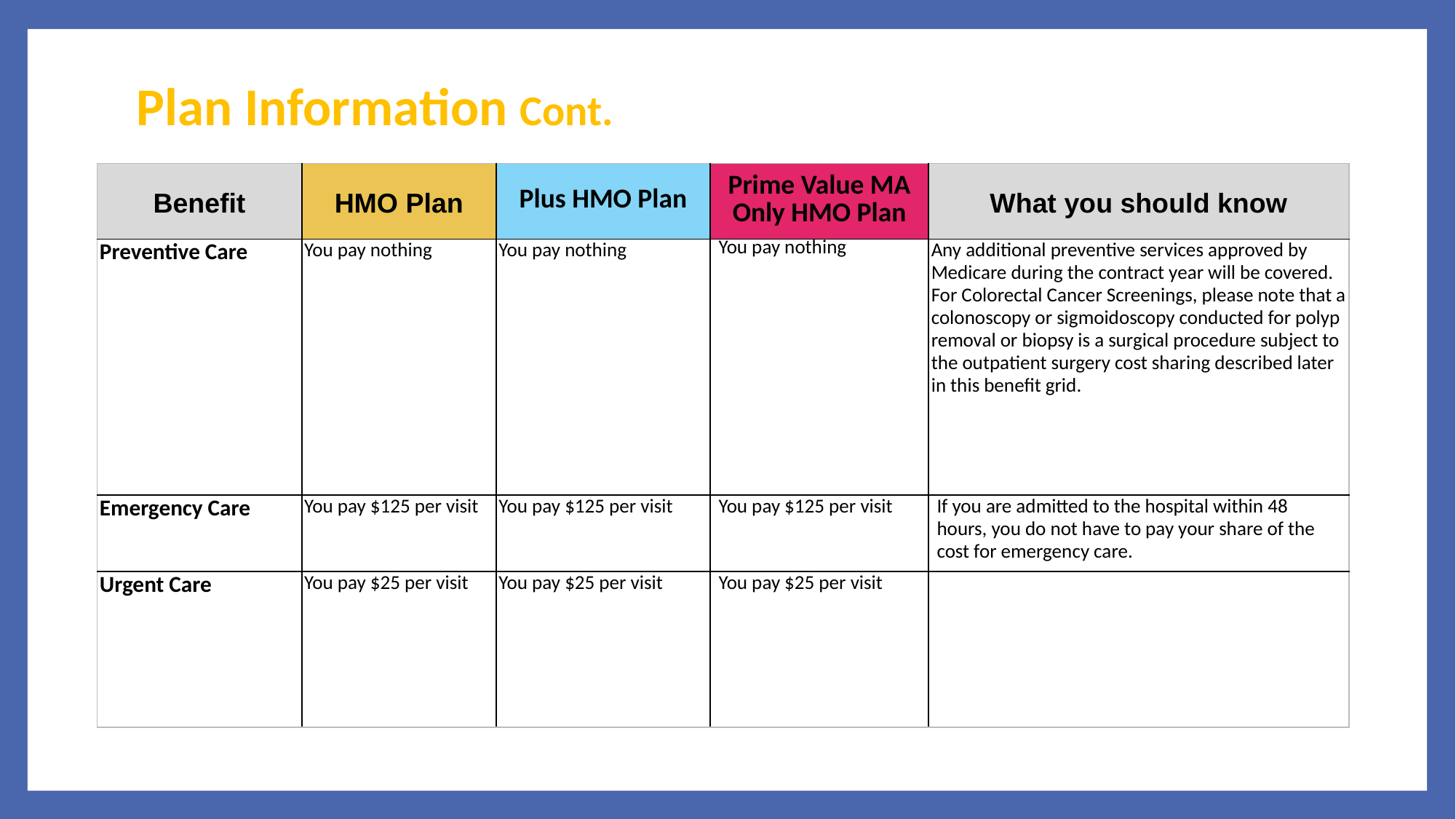

# Plan Information Cont.
| Benefit | HMO Plan | Plus HMO Plan | Prime Value MA Only HMO Plan | What you should know |
| --- | --- | --- | --- | --- |
| Preventive Care | You pay nothing | You pay nothing | You pay nothing | Any additional preventive services approved by Medicare during the contract year will be covered. For Colorectal Cancer Screenings, please note that a colonoscopy or sigmoidoscopy conducted for polyp removal or biopsy is a surgical procedure subject to the outpatient surgery cost sharing described later in this benefit grid. |
| Emergency Care | You pay $125 per visit | You pay $125 per visit | You pay $125 per visit | If you are admitted to the hospital within 48 hours, you do not have to pay your share of the cost for emergency care. |
| Urgent Care | You pay $25 per visit | You pay $25 per visit | You pay $25 per visit |  |